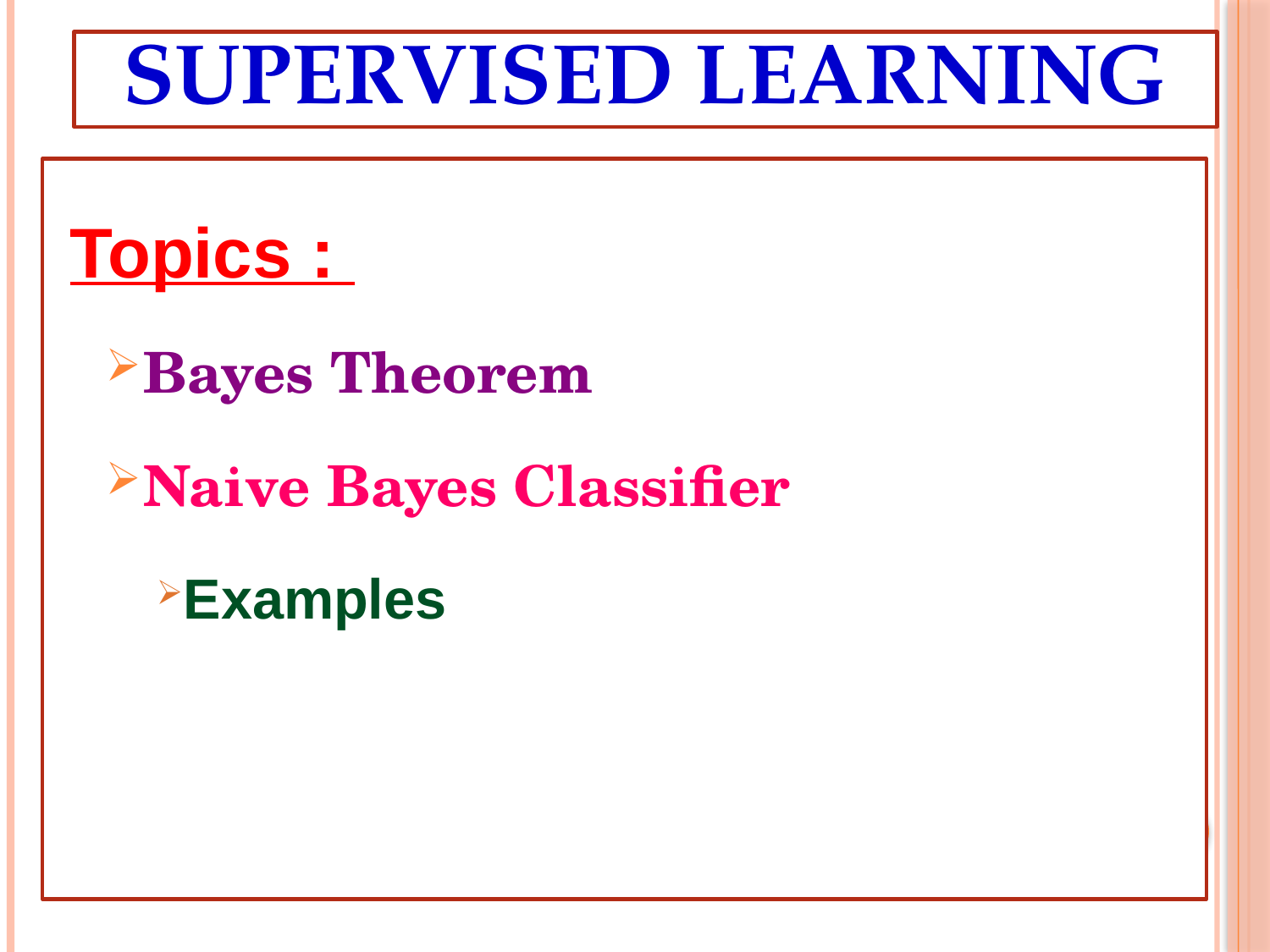

# Supervised Learning
Topics :
Bayes Theorem
Naive Bayes Classifier
Examples

2